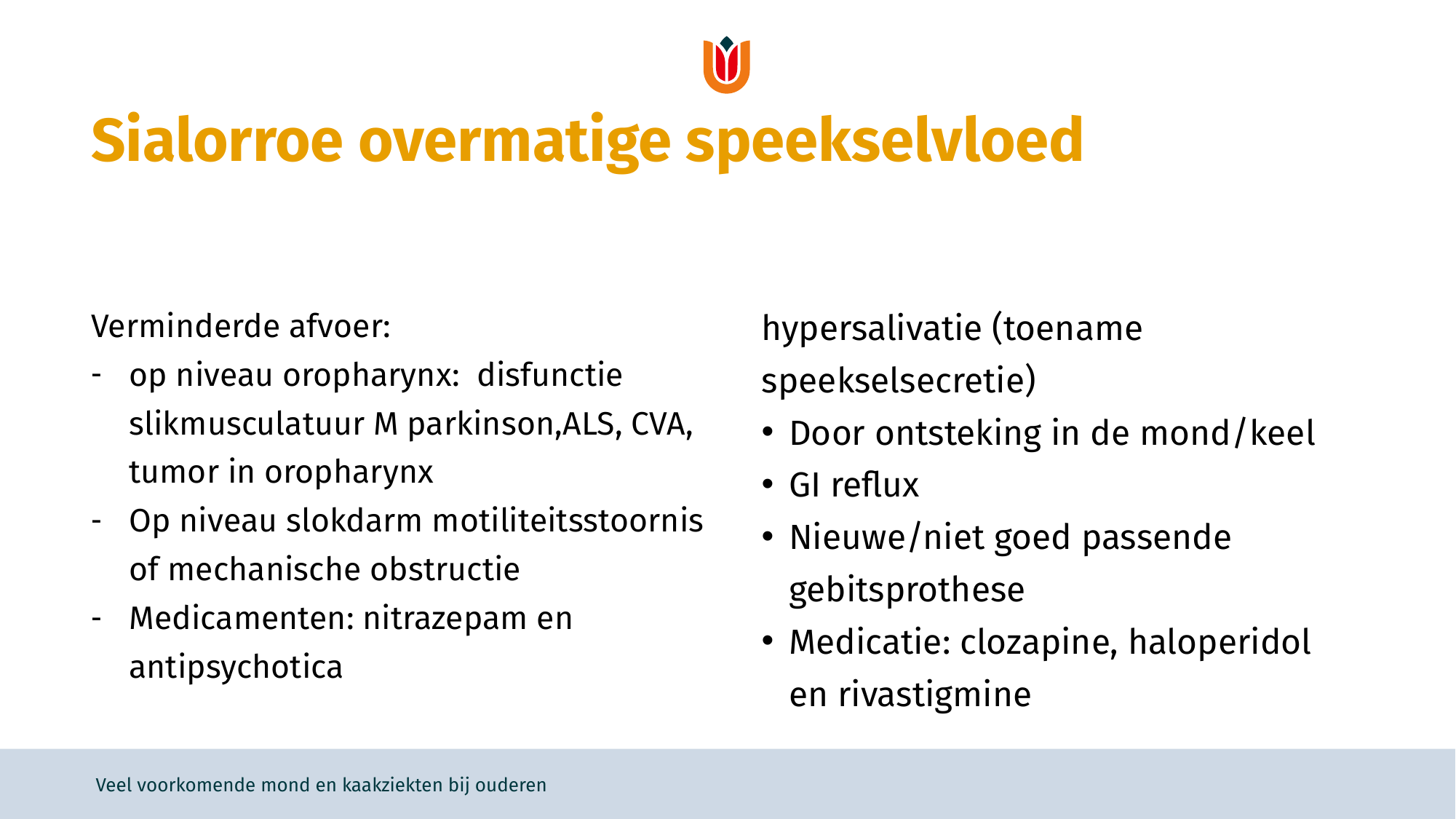

# Sialorroe overmatige speekselvloed
Verminderde afvoer:
op niveau oropharynx:  disfunctie slikmusculatuur M parkinson,ALS, CVA, tumor in oropharynx
Op niveau slokdarm motiliteitsstoornis of mechanische obstructie
Medicamenten: nitrazepam en antipsychotica

hypersalivatie (toename speekselsecretie)
Door ontsteking in de mond/keel
GI reflux
Nieuwe/niet goed passende gebitsprothese
Medicatie: clozapine, haloperidol en rivastigmine
Veel voorkomende mond en kaakziekten bij ouderen